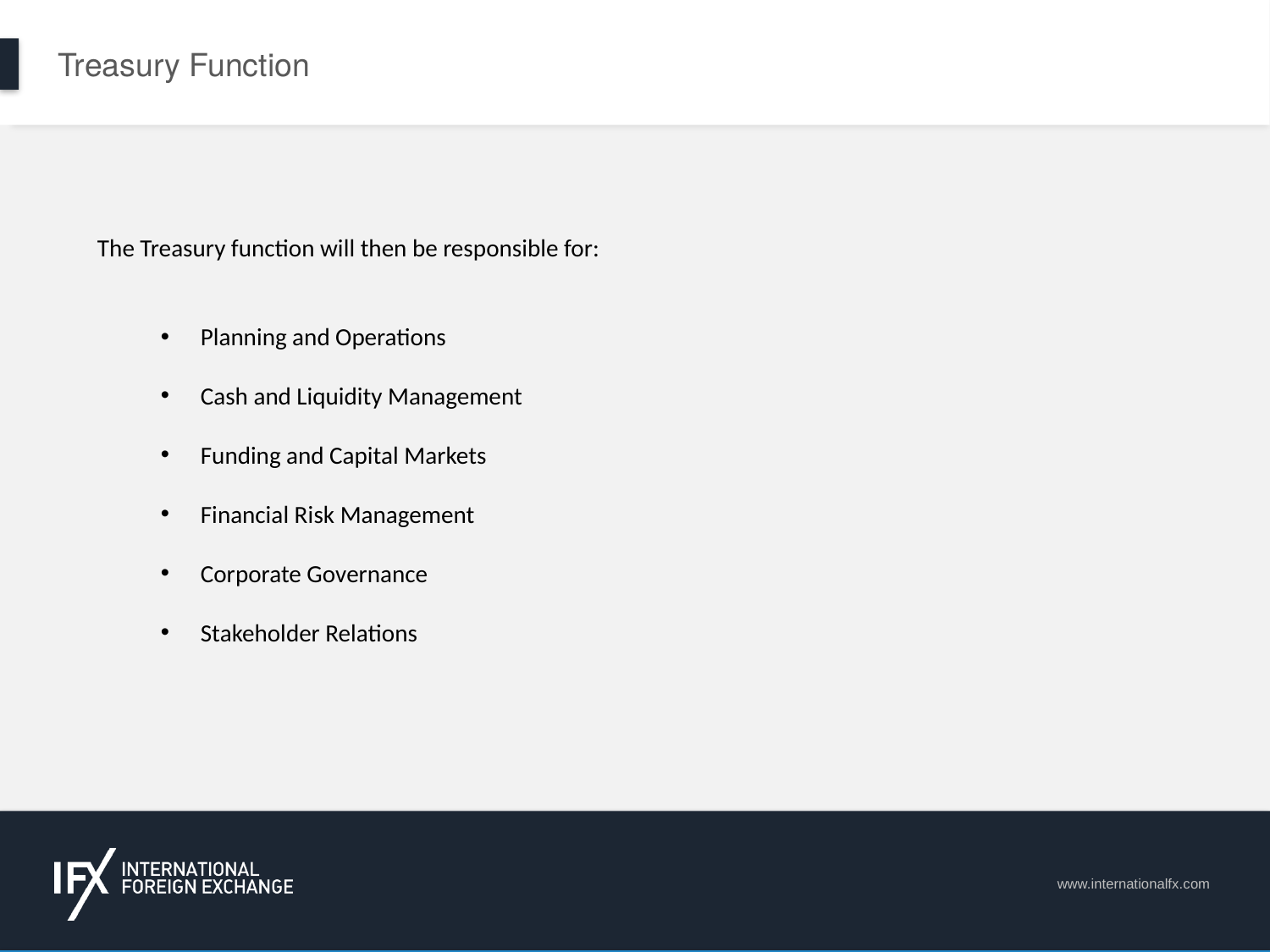

Treasury Function
The Treasury function will then be responsible for:

Planning and Operations

Cash and Liquidity Management

Funding and Capital Markets

Financial Risk Management

Corporate Governance

Stakeholder Relations